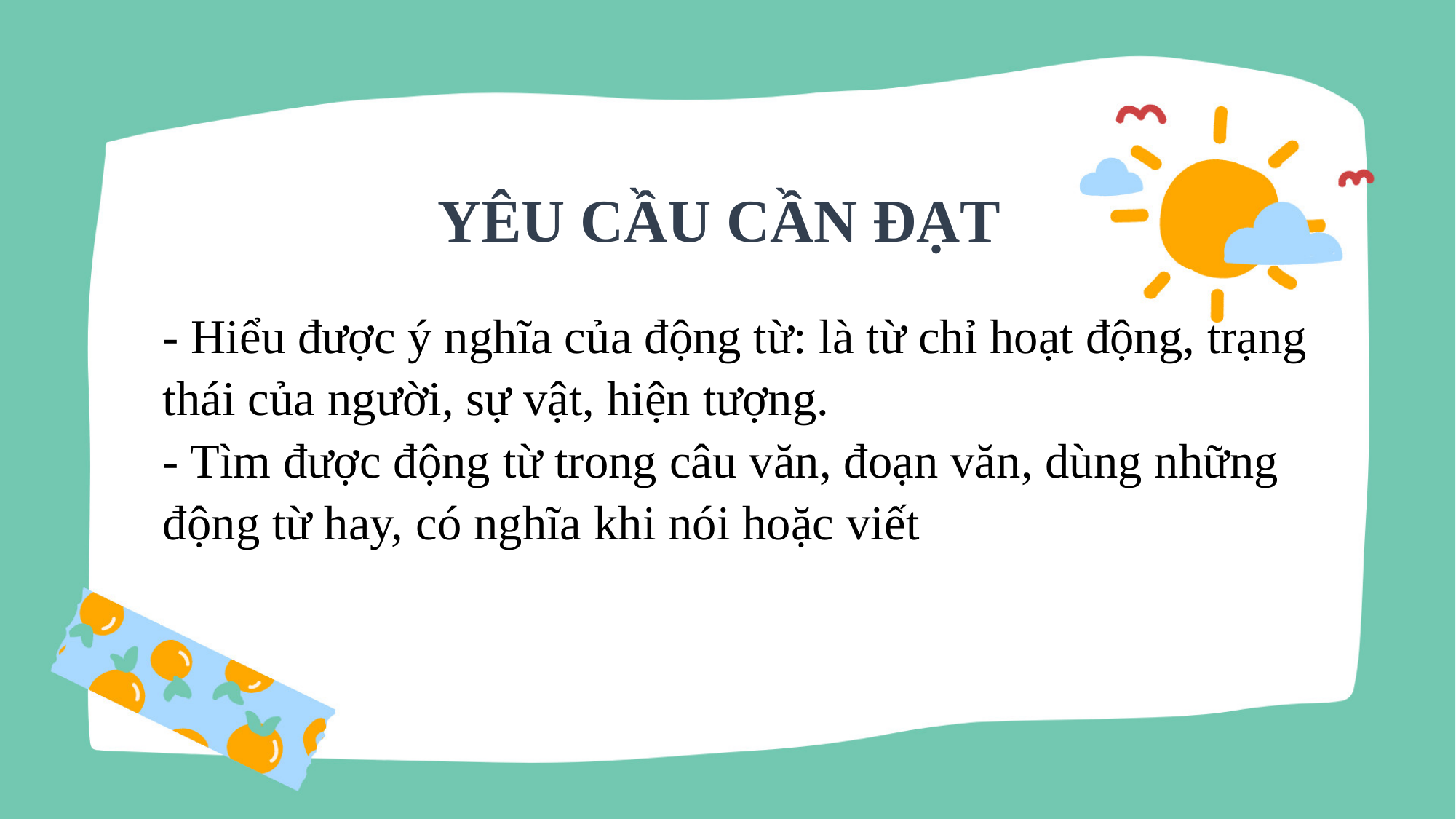

YÊU CẦU CẦN ĐẠT
- Hiểu được ý nghĩa của động từ: là từ chỉ hoạt động, trạng thái của người, sự vật, hiện tượng.
- Tìm được động từ trong câu văn, đoạn văn, dùng những động từ hay, có nghĩa khi nói hoặc viết